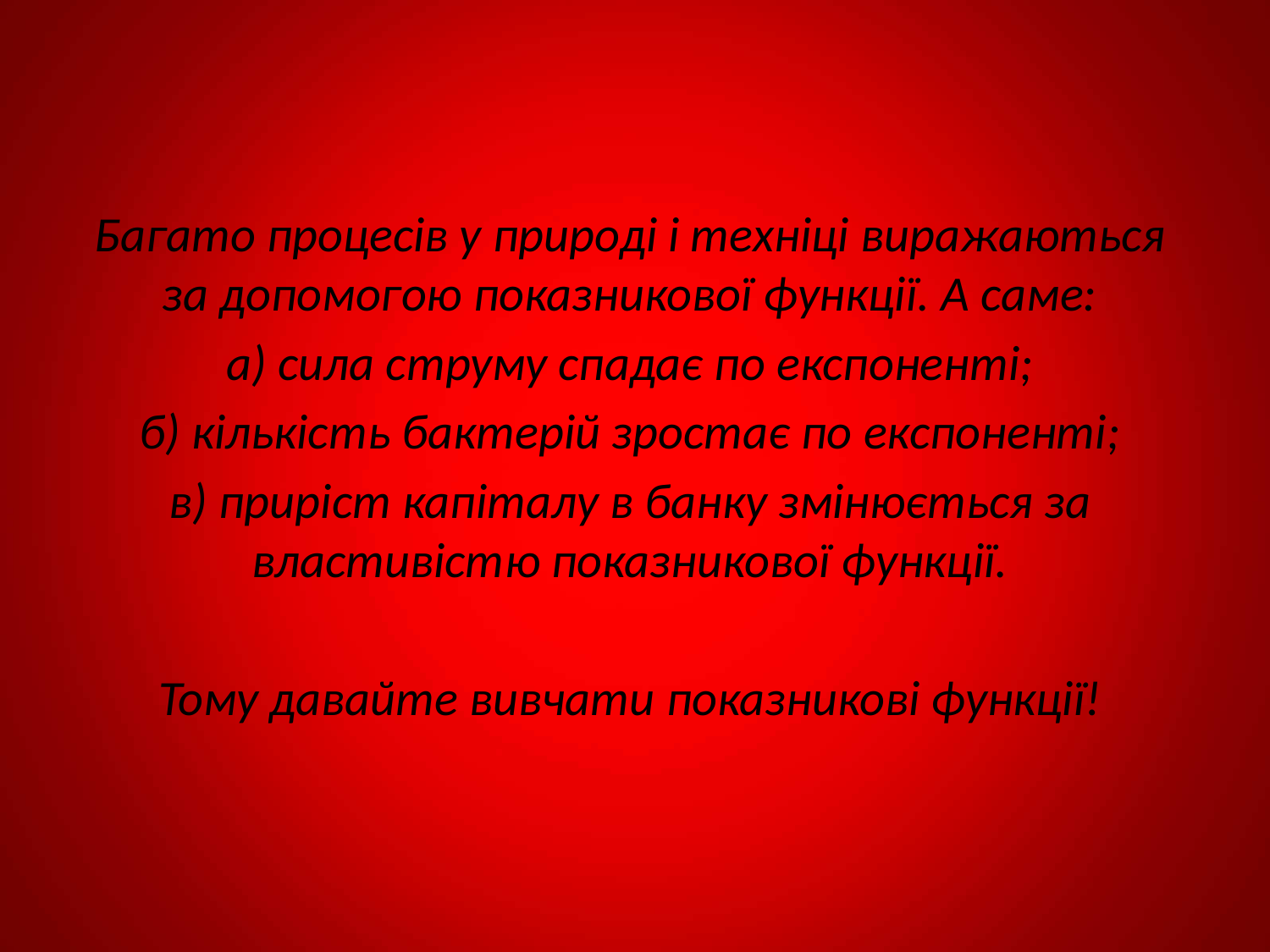

Багато процесів у природі і техніці виражаються за допомогою показникової функції. А саме:
а) сила струму спадає по експоненті;
б) кількість бактерій зростає по експоненті;
в) приріст капіталу в банку змінюється за властивістю показникової функції.

Тому давайте вивчати показникові функції!